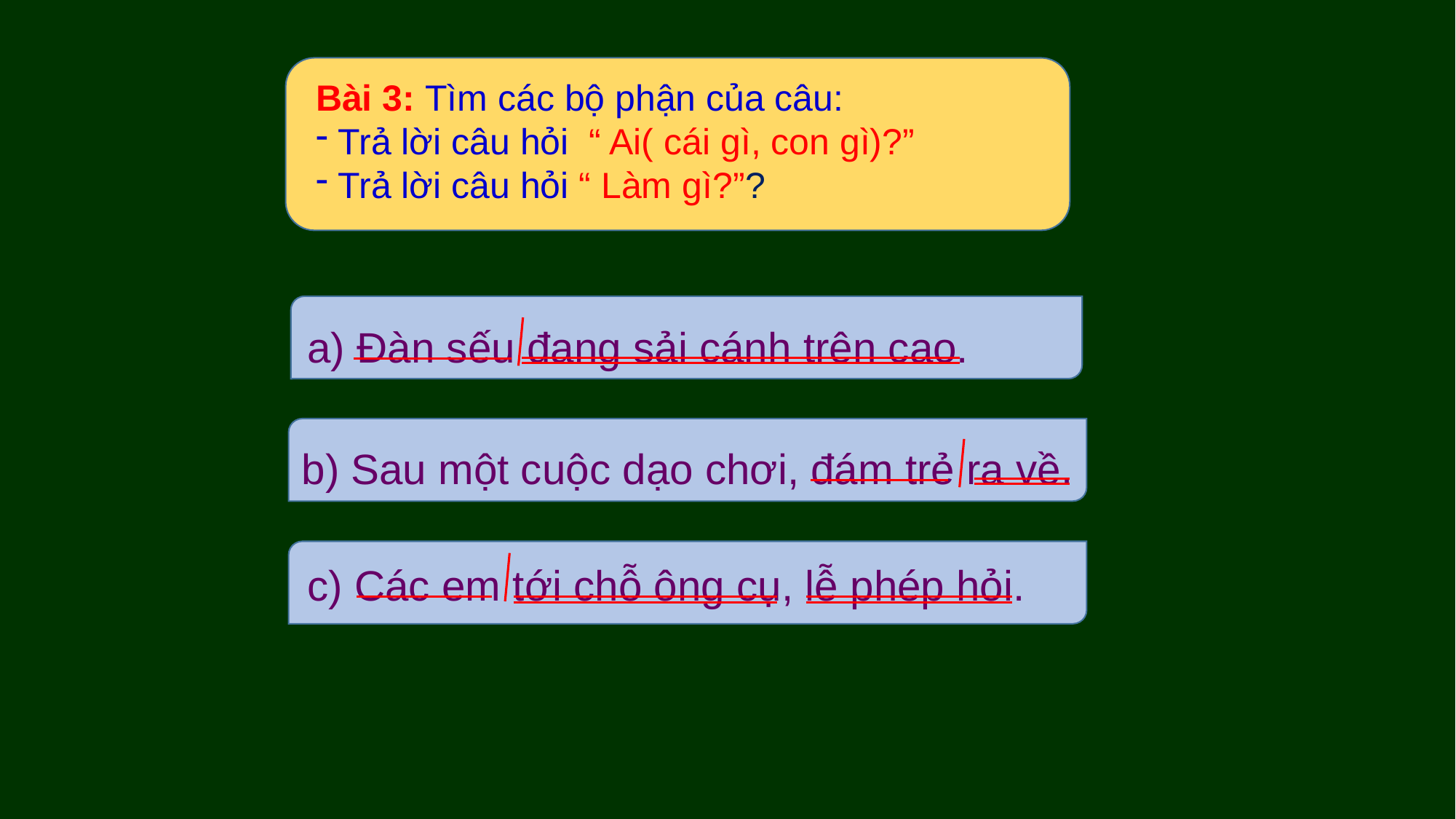

Bài 3: Tìm các bộ phận của câu:
 Trả lời câu hỏi  “ Ai( cái gì, con gì)?”
 Trả lời câu hỏi “ Làm gì?”?
a) Đàn sếu đang sải cánh trên cao.

b) Sau một cuộc dạo chơi, đám trẻ ra về.

c) Các em tới chỗ ông cụ, lễ phép hỏi.